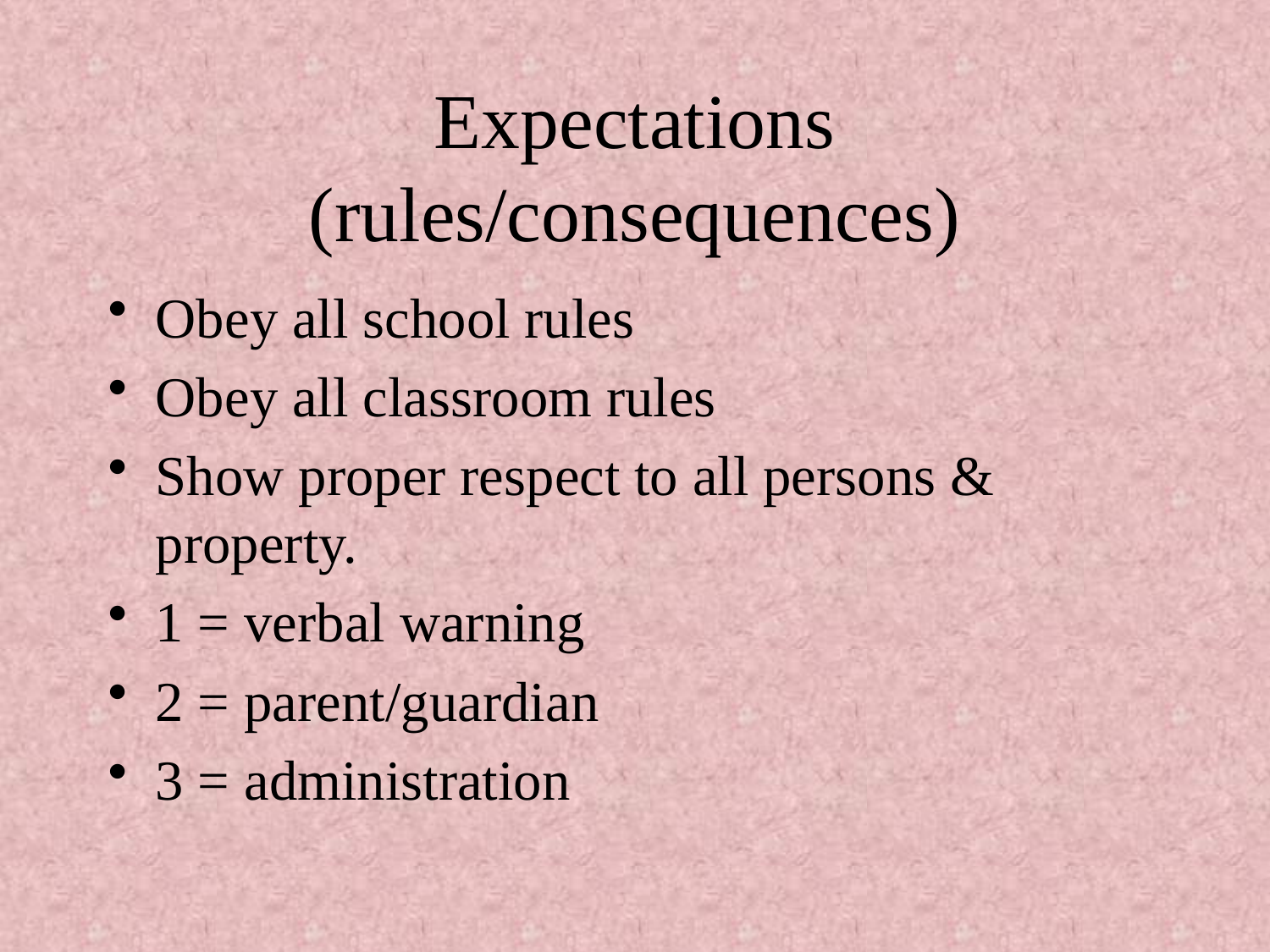

# Expectations (rules/consequences)
Obey all school rules
Obey all classroom rules
Show proper respect to all persons & property.
1 = verbal warning
2 = parent/guardian
3 = administration